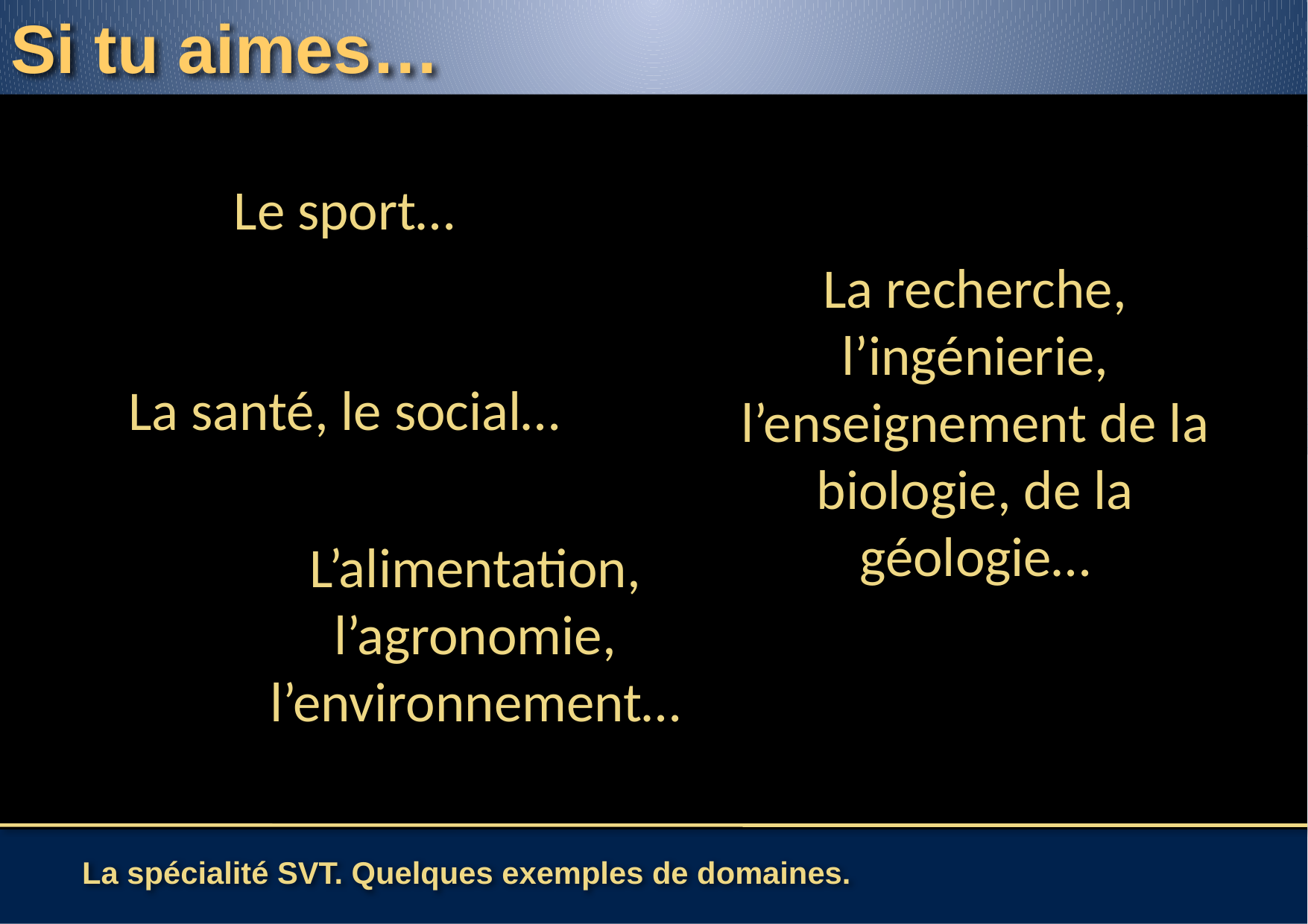

Si tu aimes…
Le sport…
La recherche, l’ingénierie, l’enseignement de la biologie, de la géologie…
La santé, le social…
L’alimentation, l’agronomie, l’environnement…
# La spécialité SVT. Quelques exemples de domaines.